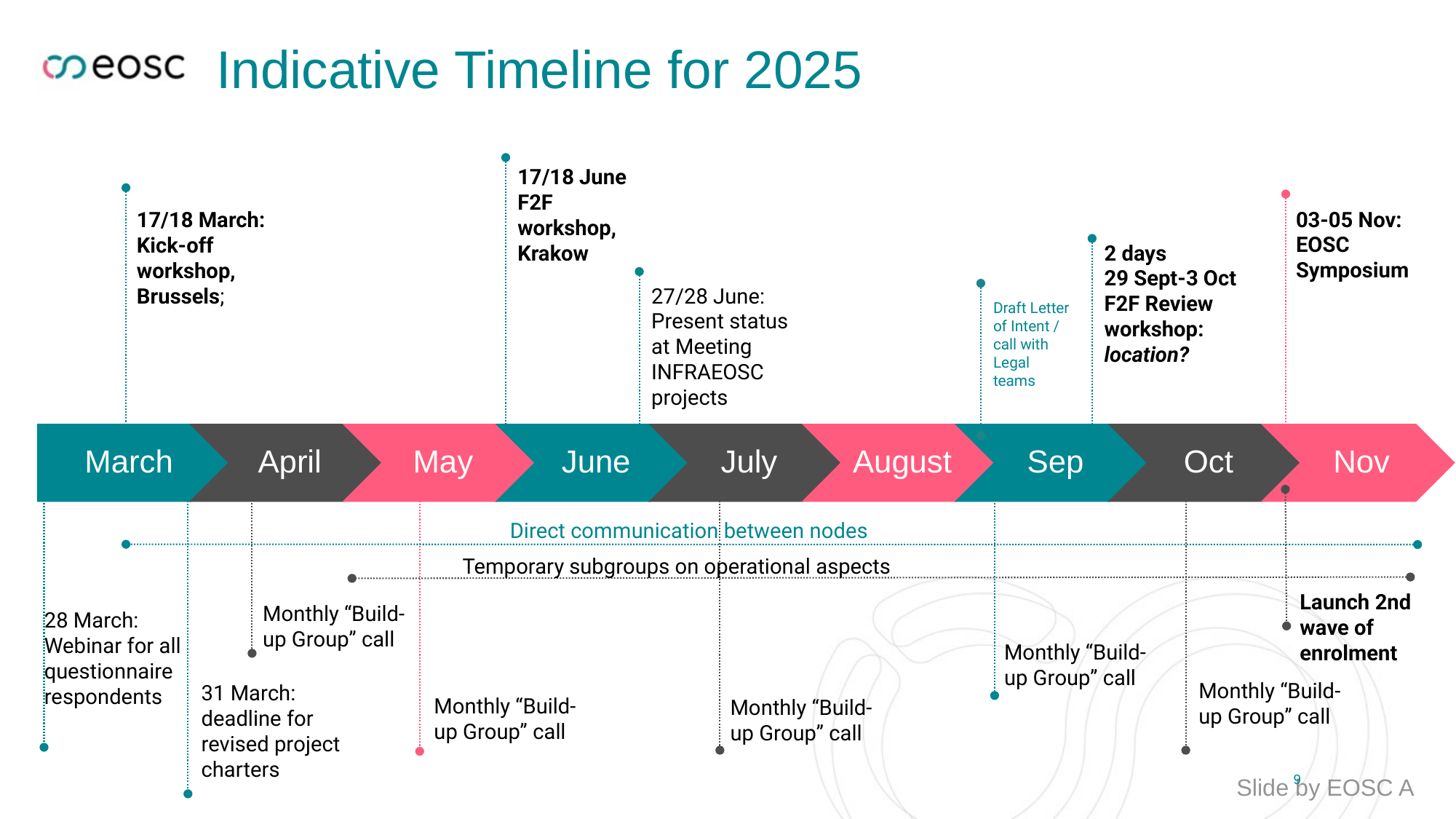

# Indicative Timeline for 2025
March
April
May
June
July
August
Sep
Oct
Nov
17/18 June F2F workshop,
Krakow
03-05 Nov:
EOSC Symposium
17/18 March: Kick-off workshop, Brussels;
2 days
29 Sept-3 Oct F2F Review workshop:
location?
27/28 June:
Present status at Meeting INFRAEOSC projects
Draft Letter of Intent / call with Legal teams
Direct communication between nodes
Temporary subgroups on operational aspects
Launch 2nd wave of enrolment
Monthly “Build-up Group” call
28 March: Webinar for all questionnaire respondents
Monthly “Build-up Group” call
Monthly “Build-up Group” call
31 March: deadline for revised project charters
Monthly “Build-up Group” call
Monthly “Build-up Group” call
9
Slide by EOSC A